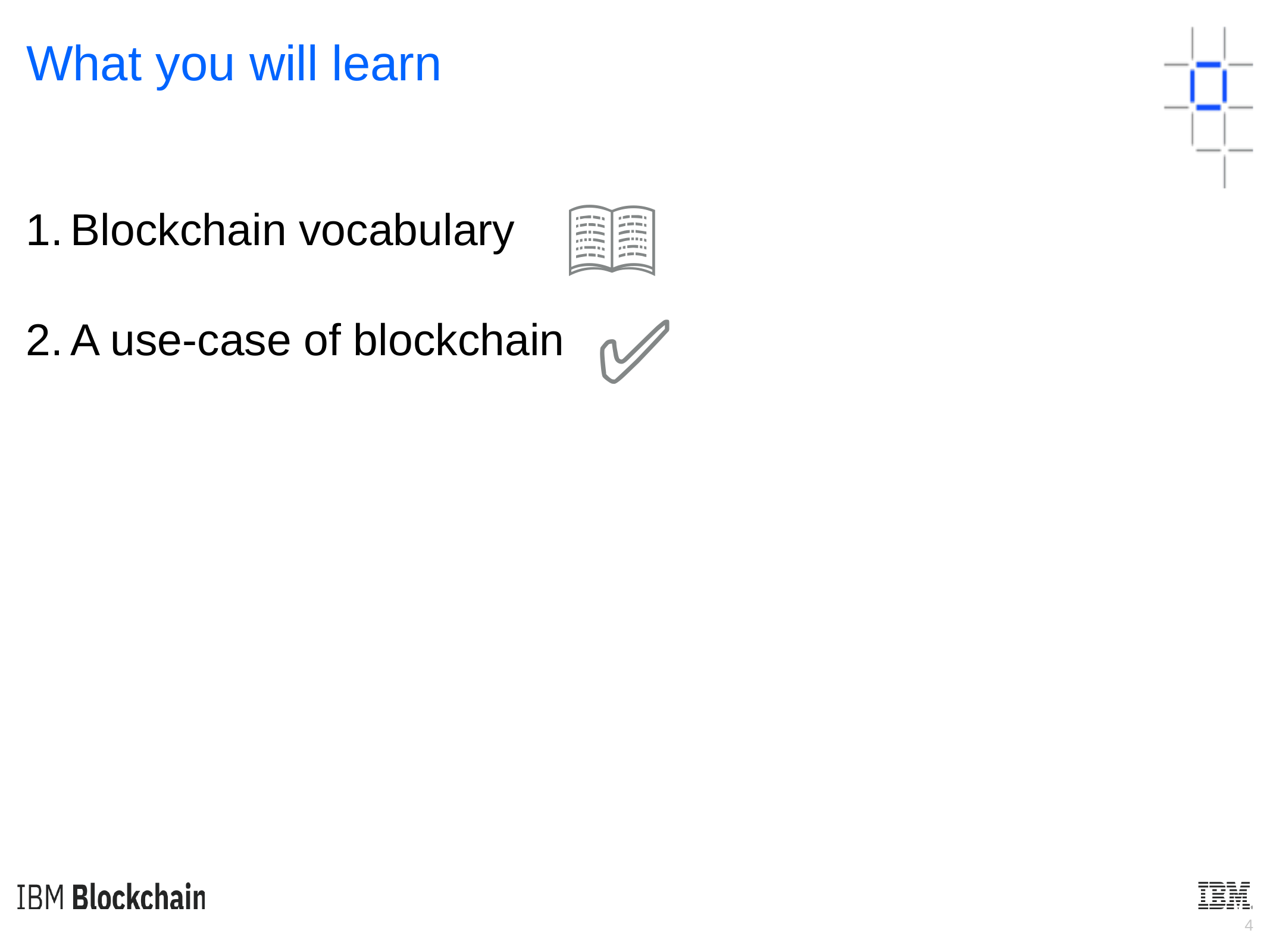

What you will learn

Blockchain vocabulary
A use-case of blockchain

📖
✅